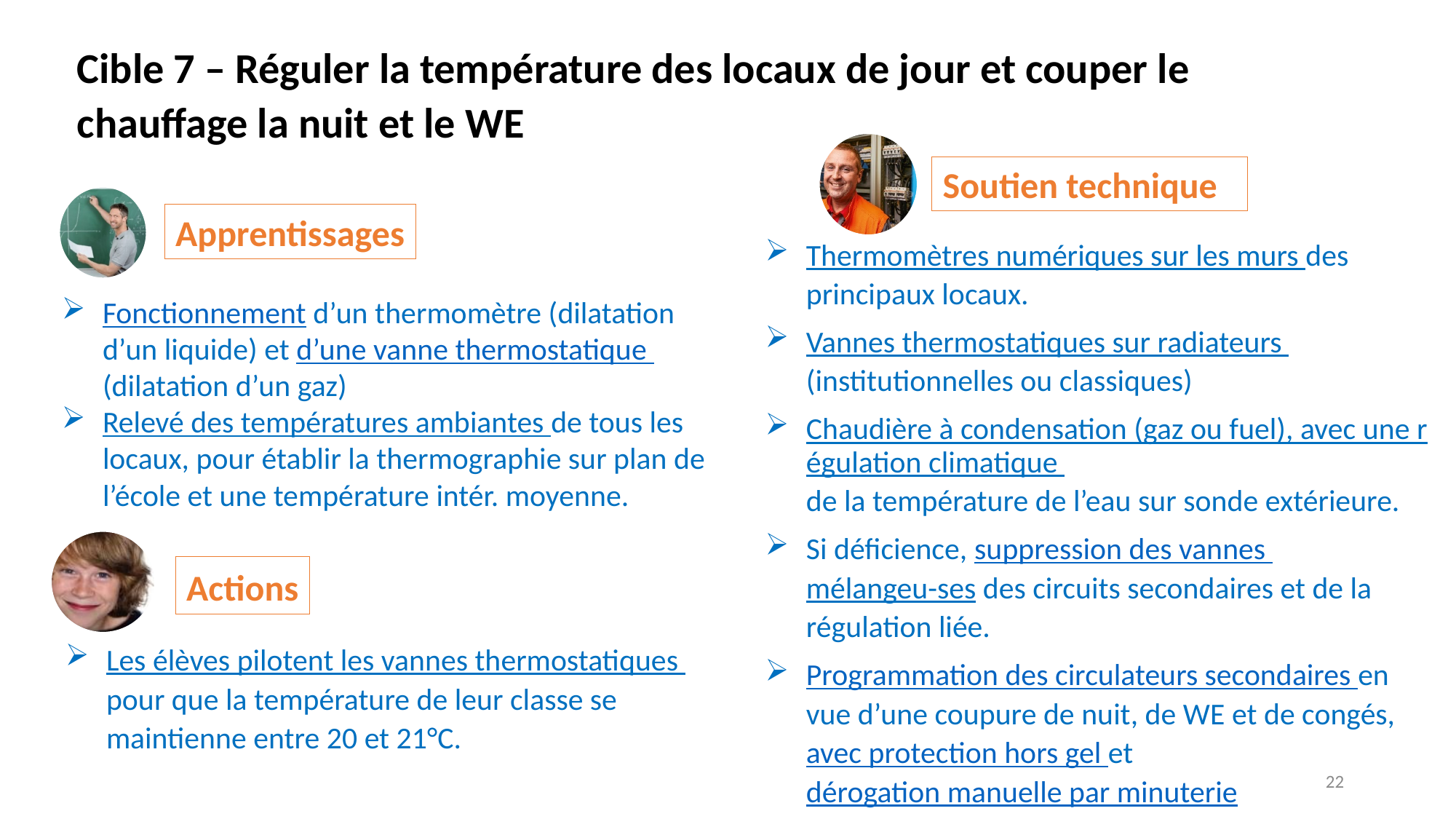

Cible 7 – Réguler la température des locaux de jour et couper le chauffage la nuit et le WE

Soutien technique

Apprentissages
Thermomètres numériques sur les murs des principaux locaux.
Vannes thermostatiques sur radiateurs (institutionnelles ou classiques)
Chaudière à condensation (gaz ou fuel), avec une régulation climatique de la température de l’eau sur sonde extérieure.
Si déficience, suppression des vannes mélangeu-ses des circuits secondaires et de la régulation liée.
Programmation des circulateurs secondaires en vue d’une coupure de nuit, de WE et de congés, avec protection hors gel et dérogation manuelle par minuterie
Fonctionnement d’un thermomètre (dilatation d’un liquide) et d’une vanne thermostatique (dilatation d’un gaz)
Relevé des températures ambiantes de tous les  locaux, pour établir la thermographie sur plan de l’école et une température intér. moyenne.

Actions
Les élèves pilotent les vannes thermostatiques pour que la température de leur classe se maintienne entre 20 et 21°C.

22